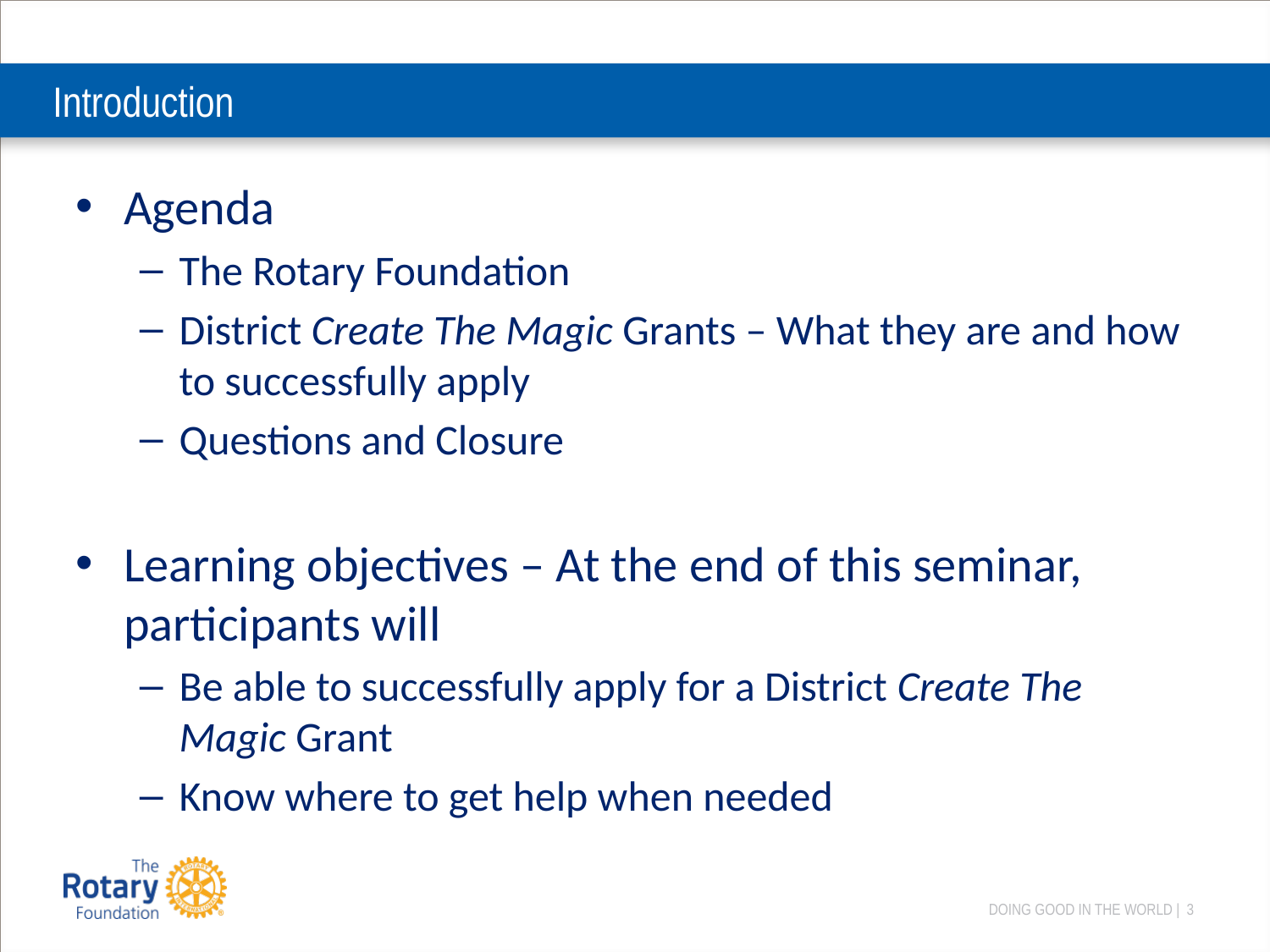

# Introduction
Agenda
The Rotary Foundation
District Create The Magic Grants – What they are and how to successfully apply
Questions and Closure

Learning objectives – At the end of this seminar, participants will
Be able to successfully apply for a District Create The Magic Grant
Know where to get help when needed